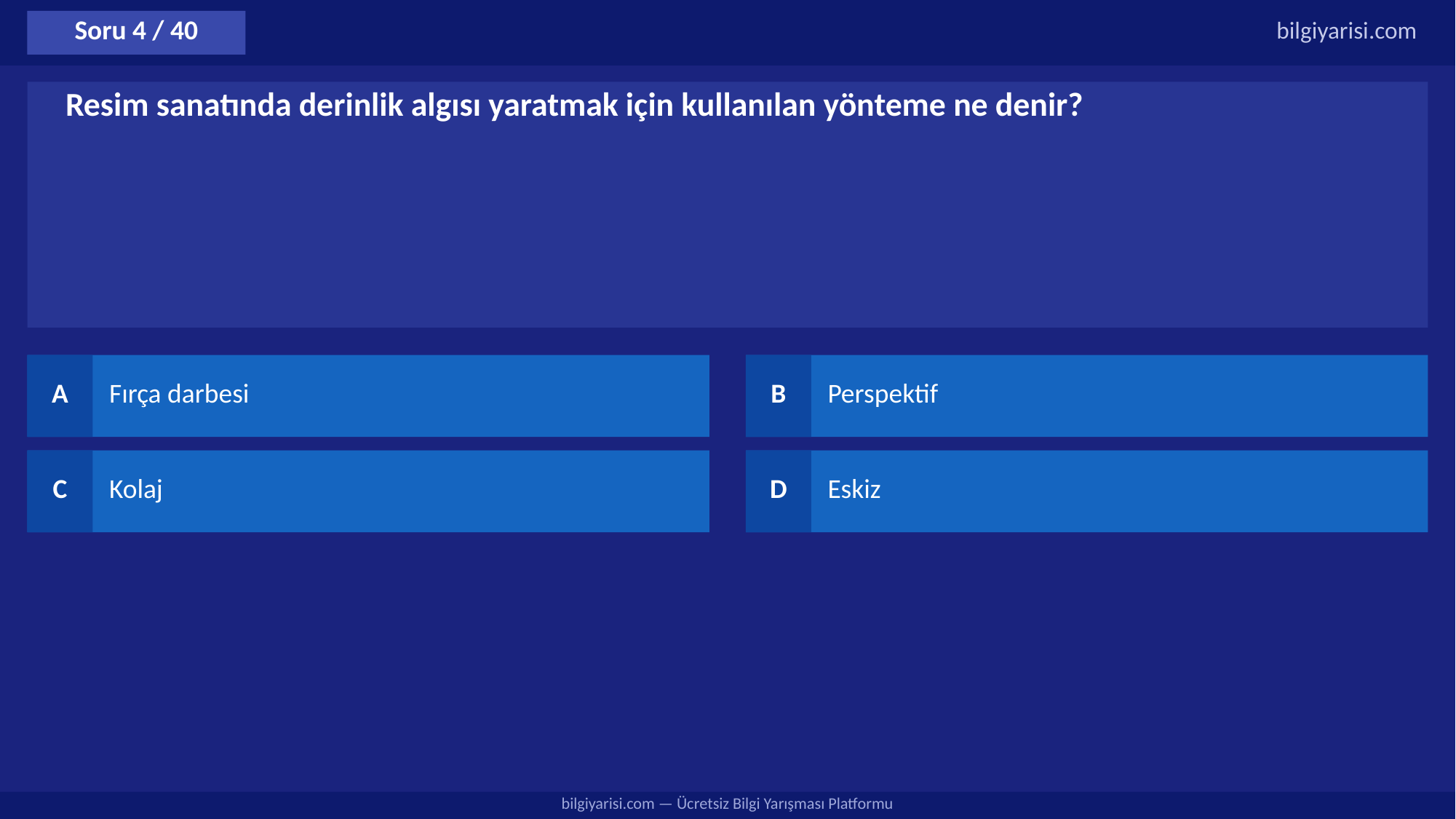

Soru 4 / 40
bilgiyarisi.com

Resim sanatında derinlik algısı yaratmak için kullanılan yönteme ne denir?

A
Fırça darbesi

B
Perspektif

C
Kolaj

D
Eskiz
bilgiyarisi.com — Ücretsiz Bilgi Yarışması Platformu